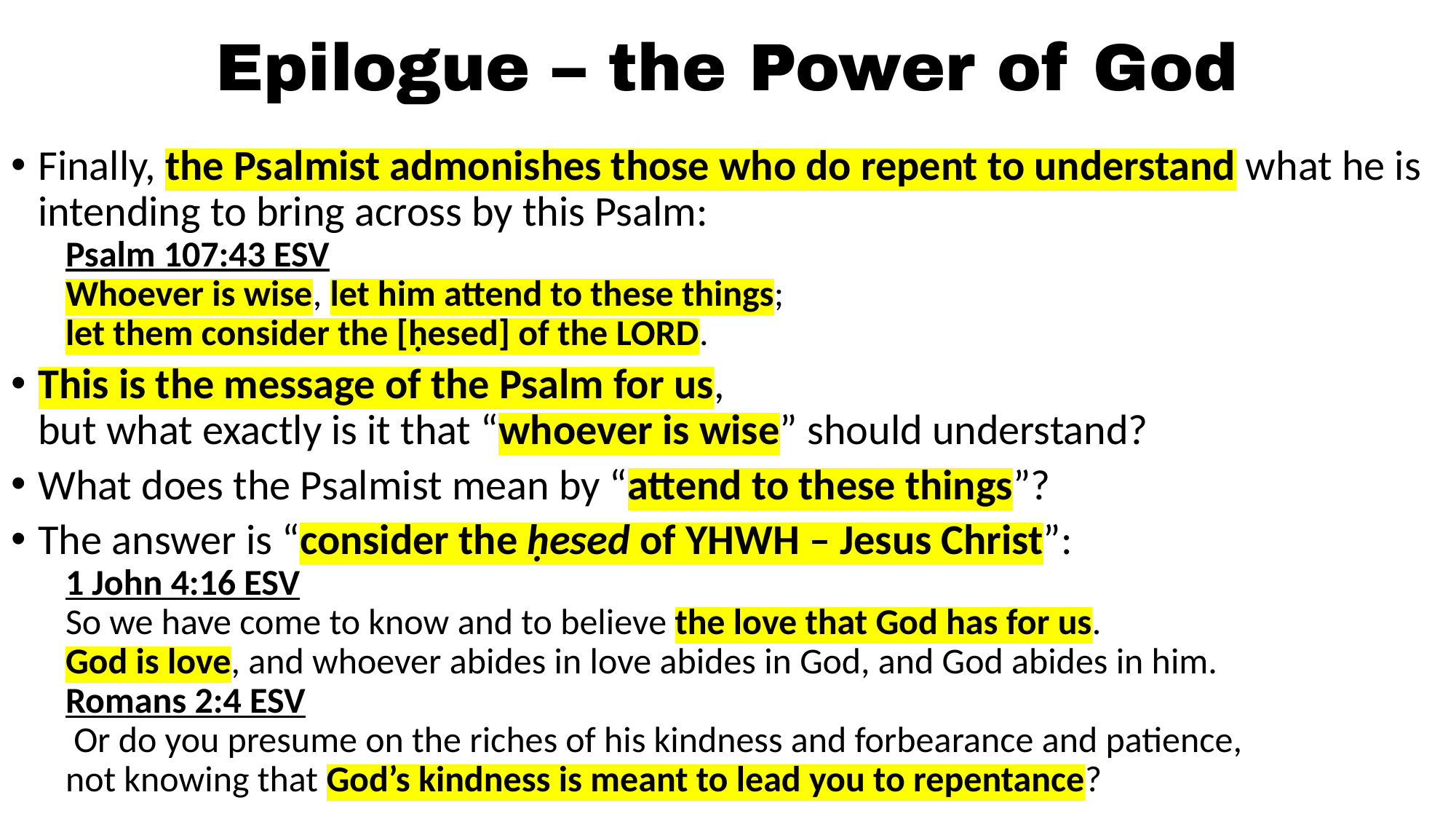

# Epilogue – the Power of God
Finally, the Psalmist admonishes those who do repent to understand what he is intending to bring across by this Psalm:
Psalm 107:43 ESV
Whoever is wise, let him attend to these things;
let them consider the [ḥesed] of the LORD.
This is the message of the Psalm for us,
but what exactly is it that “whoever is wise” should understand?
What does the Psalmist mean by “attend to these things”?
The answer is “consider the ḥesed of YHWH – Jesus Christ”:
1 John 4:16 ESV
So we have come to know and to believe the love that God has for us.
God is love, and whoever abides in love abides in God, and God abides in him.
Romans 2:4 ESV
 Or do you presume on the riches of his kindness and forbearance and patience,
not knowing that God’s kindness is meant to lead you to repentance?